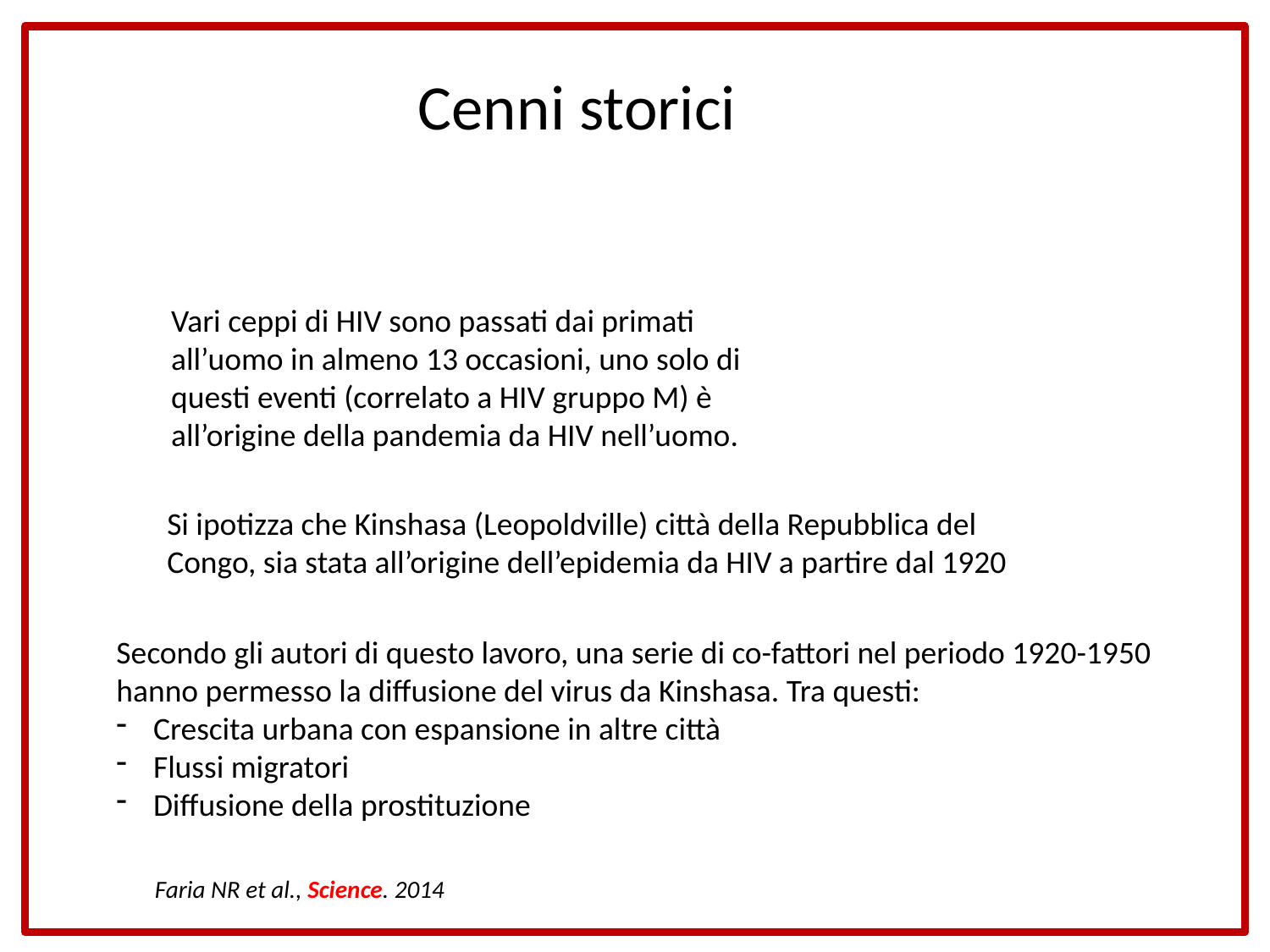

Cenni storici
Vari ceppi di HIV sono passati dai primati all’uomo in almeno 13 occasioni, uno solo di questi eventi (correlato a HIV gruppo M) è all’origine della pandemia da HIV nell’uomo.
Si ipotizza che Kinshasa (Leopoldville) città della Repubblica del Congo, sia stata all’origine dell’epidemia da HIV a partire dal 1920
Secondo gli autori di questo lavoro, una serie di co-fattori nel periodo 1920-1950 hanno permesso la diffusione del virus da Kinshasa. Tra questi:
Crescita urbana con espansione in altre città
Flussi migratori
Diffusione della prostituzione
Faria NR et al., Science. 2014